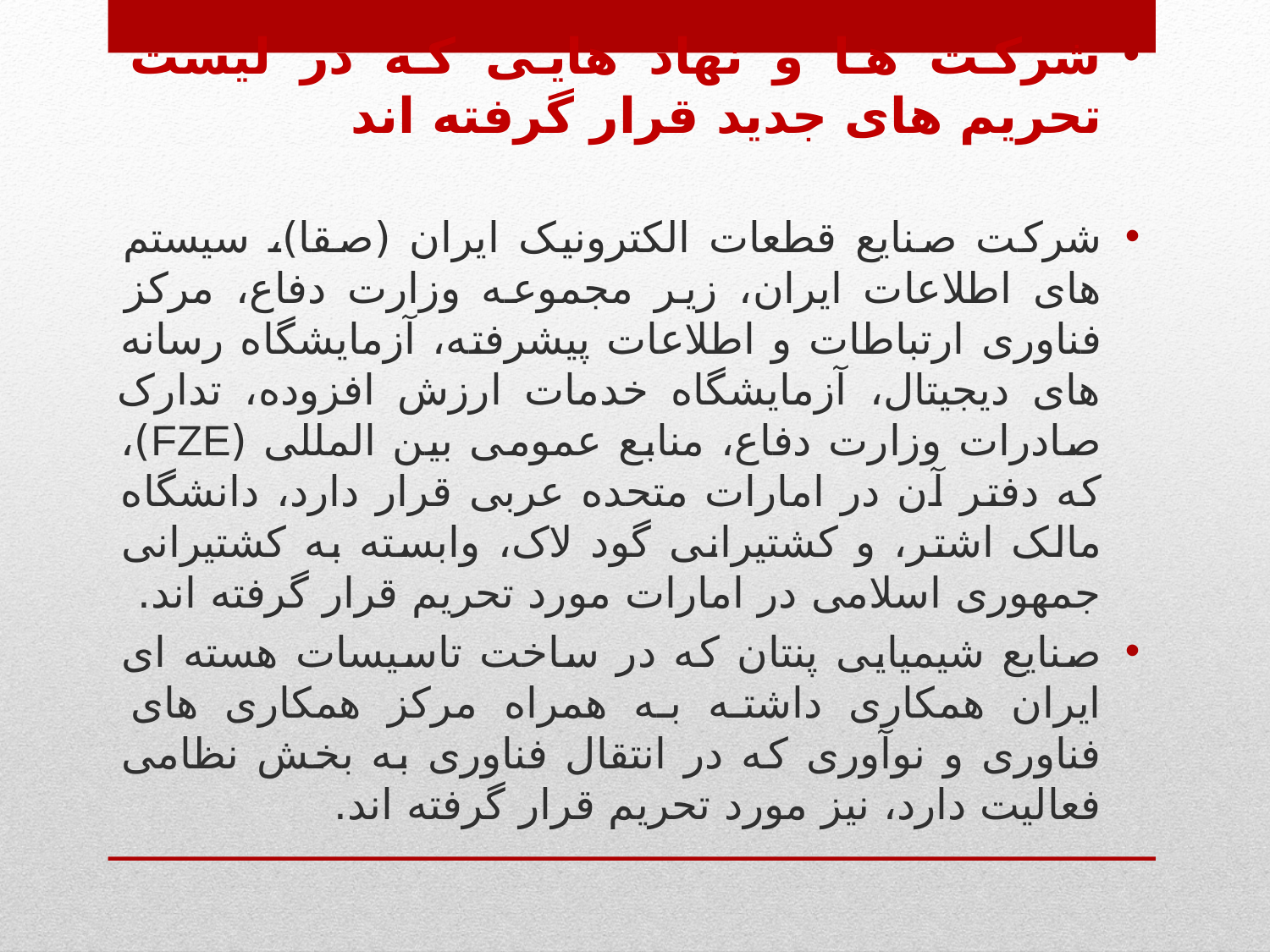

شرکت ها و نهاد هایی که در لیست تحریم های جدید قرار گرفته اند

شرکت صنايع قطعات الکترونيک ايران (صقا)، سيستم های اطلاعات ايران، زير مجموعه وزارت دفاع، مرکز فناوری ارتباطات و اطلاعات پيشرفته، آزمايشگاه رسانه های ديجيتال، آزمايشگاه خدمات ارزش افزوده، تدارک صادرات وزارت دفاع، منابع عمومی بين المللی (FZE)، که دفتر آن در امارات متحده عربی قرار دارد، دانشگاه مالک اشتر، و کشتيرانی گود لاک، وابسته به کشتيرانی جمهوری اسلامی در امارات مورد تحريم قرار گرفته اند.
صنايع شيميايی پنتان که در ساخت تاسيسات هسته ای ايران همکاری داشته به همراه مرکز همکاری های فناوری و نوآوری که در انتقال فناوری به بخش نظامی فعاليت دارد، نيز مورد تحريم قرار گرفته اند.